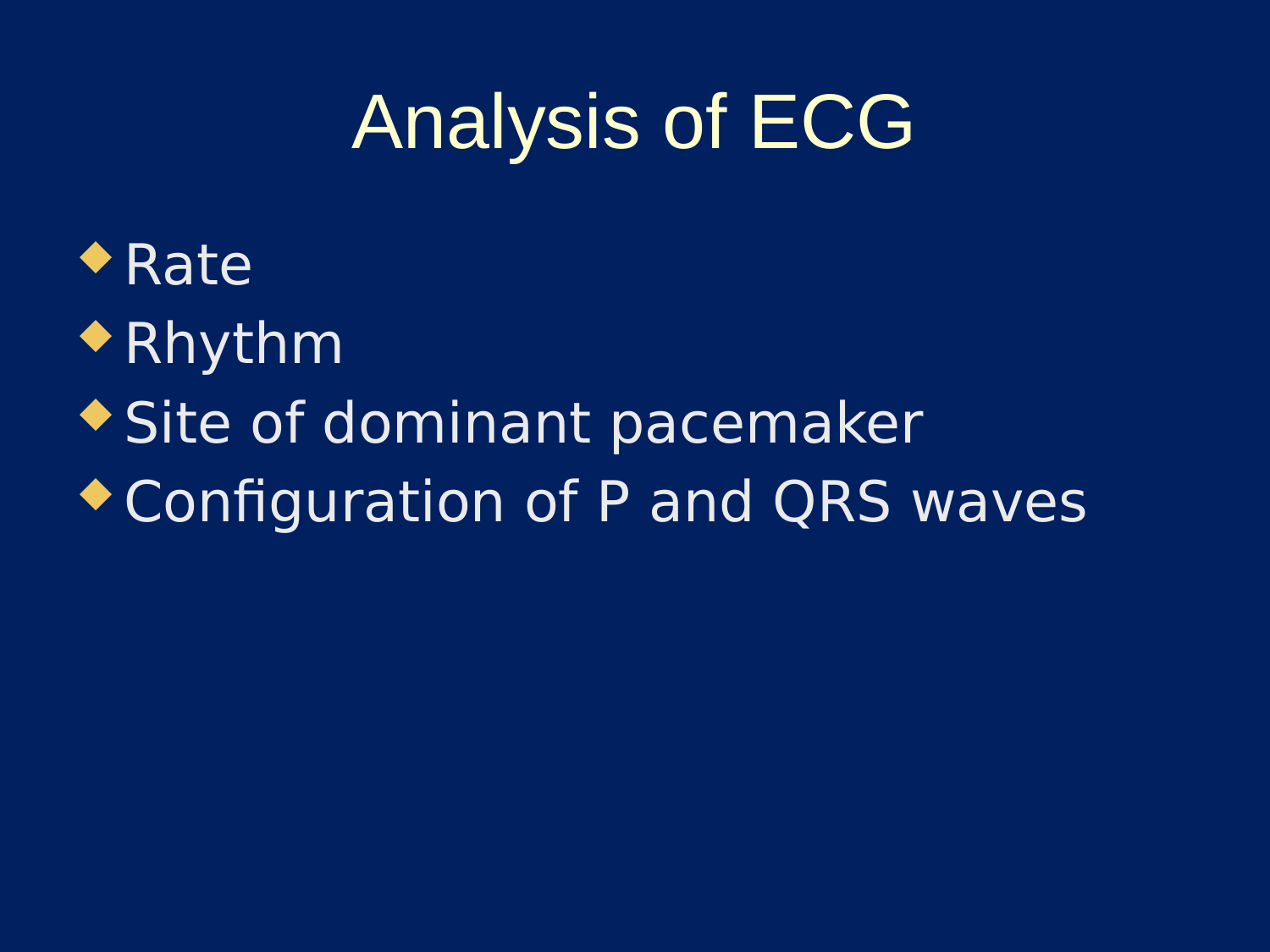

# Analysis of ECG
Rate
Rhythm
Site of dominant pacemaker
Configuration of P and QRS waves